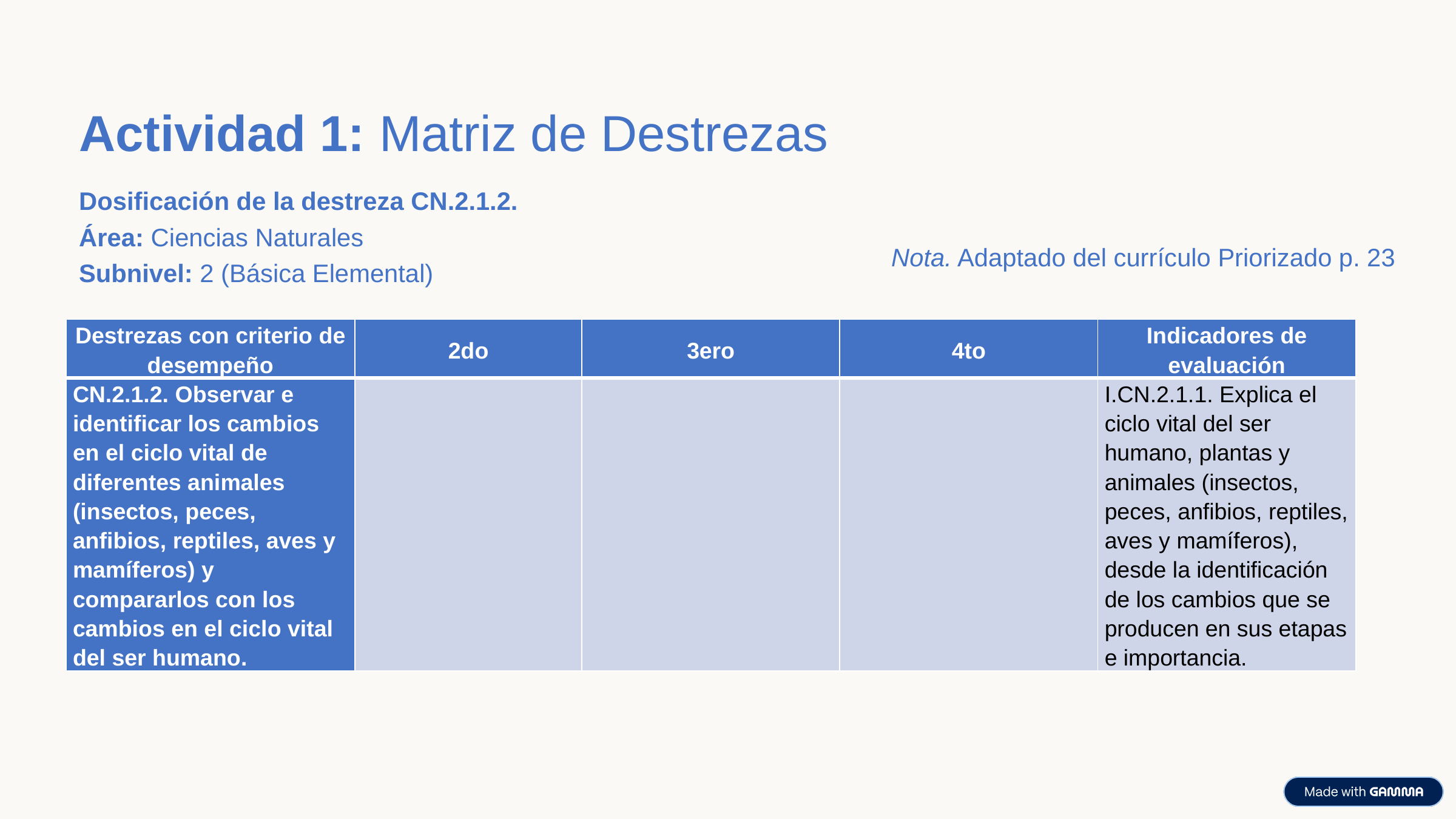

Actividad 1: Matriz de Destrezas
Dosificación de la destreza CN.2.1.2.
Área: Ciencias Naturales
Subnivel: 2 (Básica Elemental)
Nota. Adaptado del currículo Priorizado p. 23

| Destrezas con criterio de desempeño | 2do | 3ero | 4to | Indicadores de evaluación |
| --- | --- | --- | --- | --- |
| CN.2.1.2. Observar e identificar los cambios en el ciclo vital de diferentes animales (insectos, peces, anfibios, reptiles, aves y mamíferos) y compararlos con los cambios en el ciclo vital del ser humano. |  |  |  | I.CN.2.1.1. Explica el ciclo vital del ser humano, plantas y animales (insectos, peces, anfibios, reptiles, aves y mamíferos), desde la identificación de los cambios que se producen en sus etapas e importancia. |